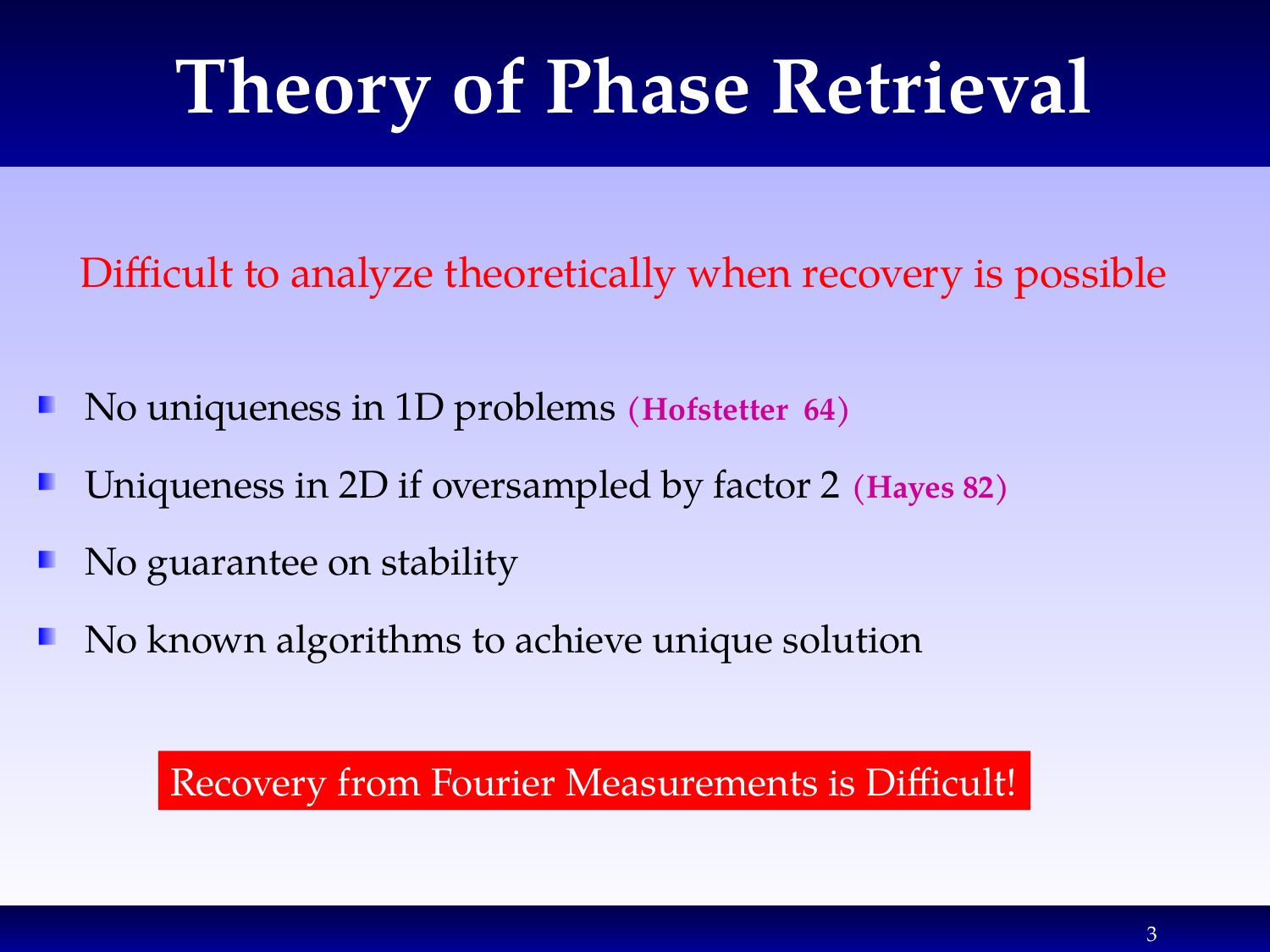

# Theory of Phase Retrieval

    Difficult to analyze theoretically when recovery is possible

No uniqueness in 1D problems (Hofstetter  64)
Uniqueness in 2D if oversampled by factor 2 (Hayes 82)
No guarantee on stability
No known algorithms to achieve unique solution

Recovery from Fourier Measurements is Difficult!